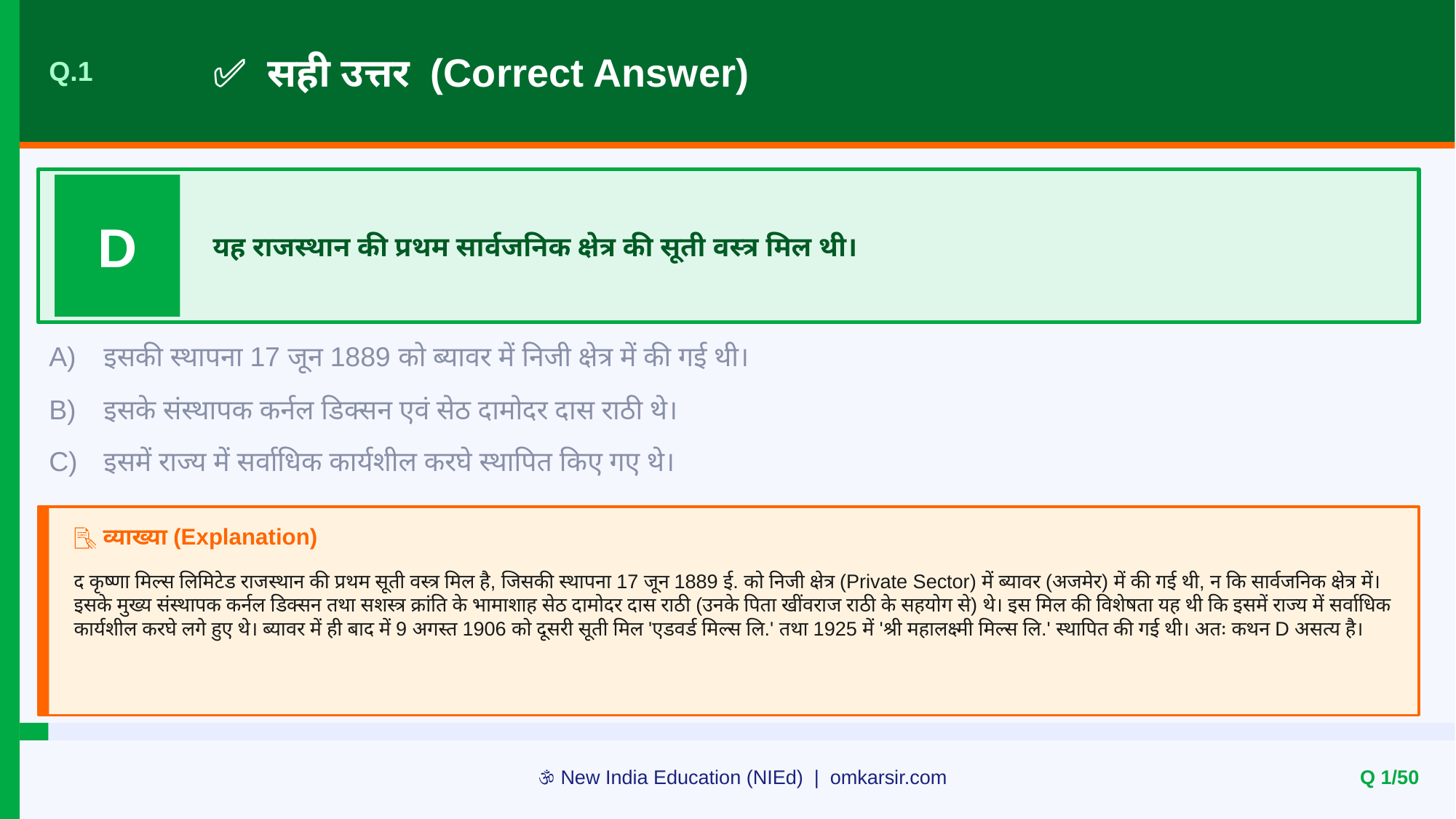

✅  सही उत्तर  (Correct Answer)
Q.1

D
यह राजस्थान की प्रथम सार्वजनिक क्षेत्र की सूती वस्त्र मिल थी।
A)
इसकी स्थापना 17 जून 1889 को ब्यावर में निजी क्षेत्र में की गई थी।
B)
इसके संस्थापक कर्नल डिक्सन एवं सेठ दामोदर दास राठी थे।
C)
इसमें राज्य में सर्वाधिक कार्यशील करघे स्थापित किए गए थे।

📝 व्याख्या (Explanation)
द कृष्णा मिल्स लिमिटेड राजस्थान की प्रथम सूती वस्त्र मिल है, जिसकी स्थापना 17 जून 1889 ई. को निजी क्षेत्र (Private Sector) में ब्यावर (अजमेर) में की गई थी, न कि सार्वजनिक क्षेत्र में। इसके मुख्य संस्थापक कर्नल डिक्सन तथा सशस्त्र क्रांति के भामाशाह सेठ दामोदर दास राठी (उनके पिता खींवराज राठी के सहयोग से) थे। इस मिल की विशेषता यह थी कि इसमें राज्य में सर्वाधिक कार्यशील करघे लगे हुए थे। ब्यावर में ही बाद में 9 अगस्त 1906 को दूसरी सूती मिल 'एडवर्ड मिल्स लि.' तथा 1925 में 'श्री महालक्ष्मी मिल्स लि.' स्थापित की गई थी। अतः कथन D असत्य है।

🕉️ New India Education (NIEd)  |  omkarsir.com
Q 1/50